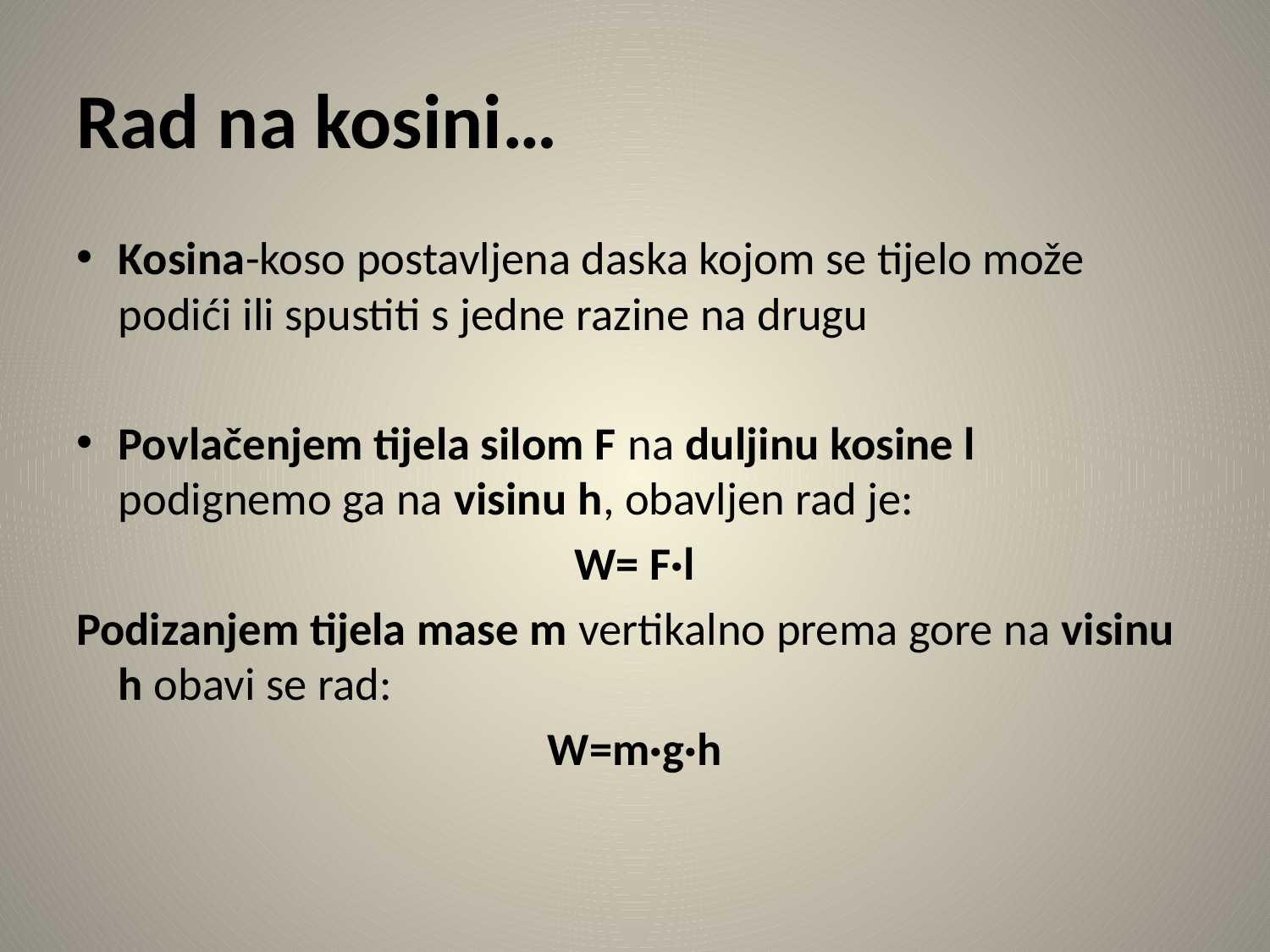

# Rad na kosini…
Kosina-koso postavljena daska kojom se tijelo može podići ili spustiti s jedne razine na drugu

Povlačenjem tijela silom F na duljinu kosine l podignemo ga na visinu h, obavljen rad je:
W= F·l
Podizanjem tijela mase m vertikalno prema gore na visinu h obavi se rad:
W=m·g·h